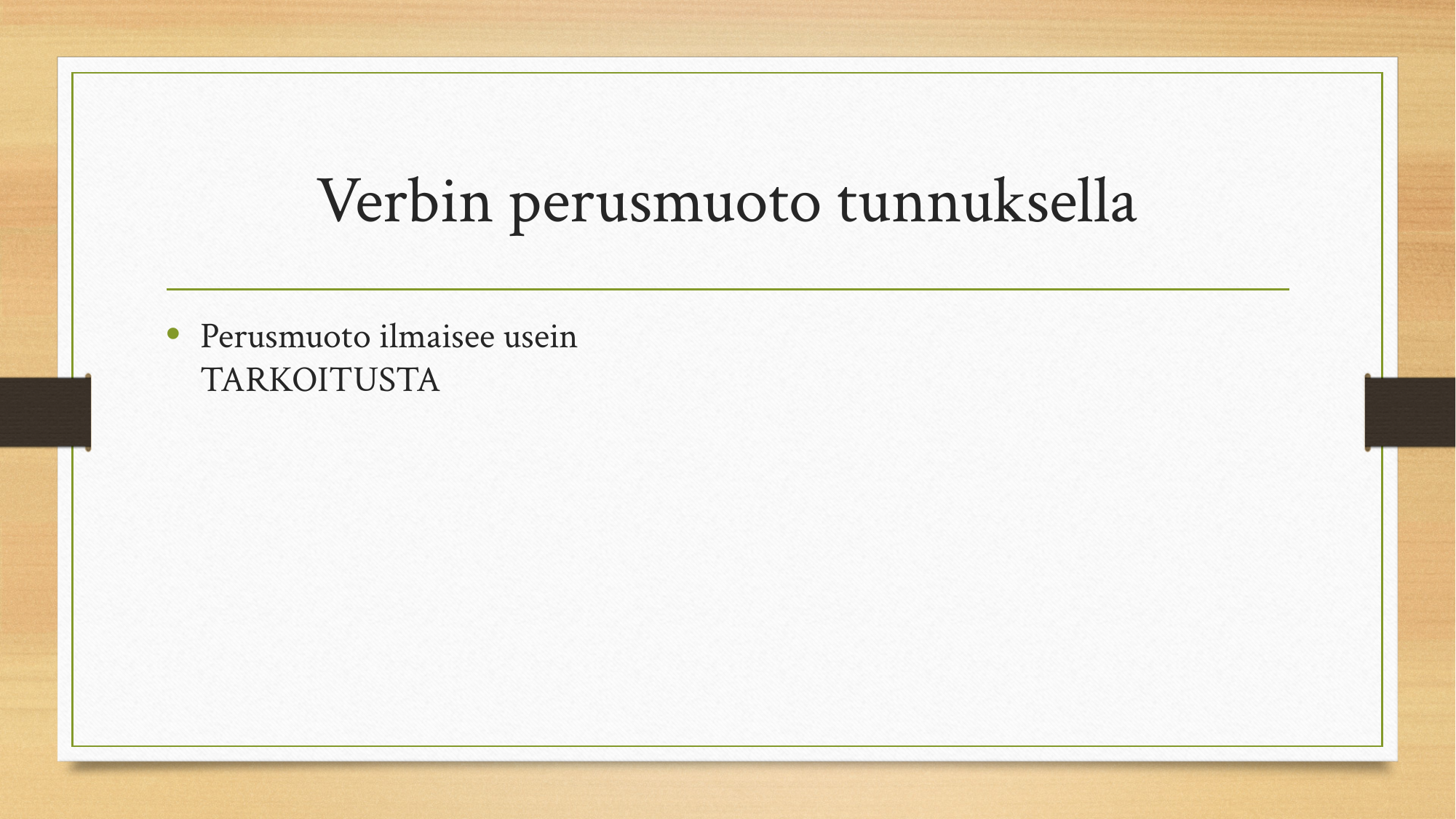

# Verbin perusmuoto tunnuksella
Perusmuoto ilmaisee usein TARKOITUSTA